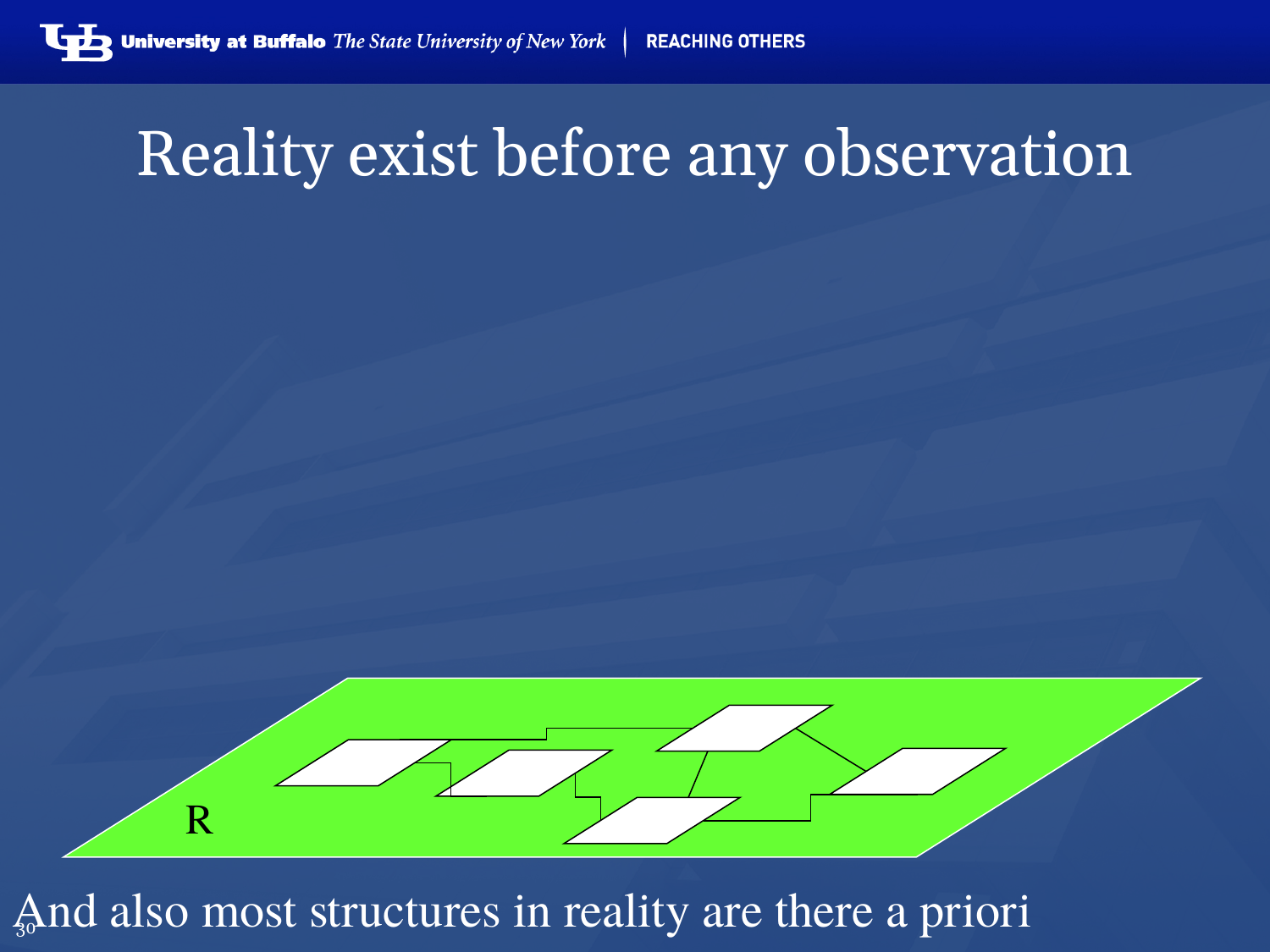

# Reality exist before any observation

R

And also most structures in reality are there a priori